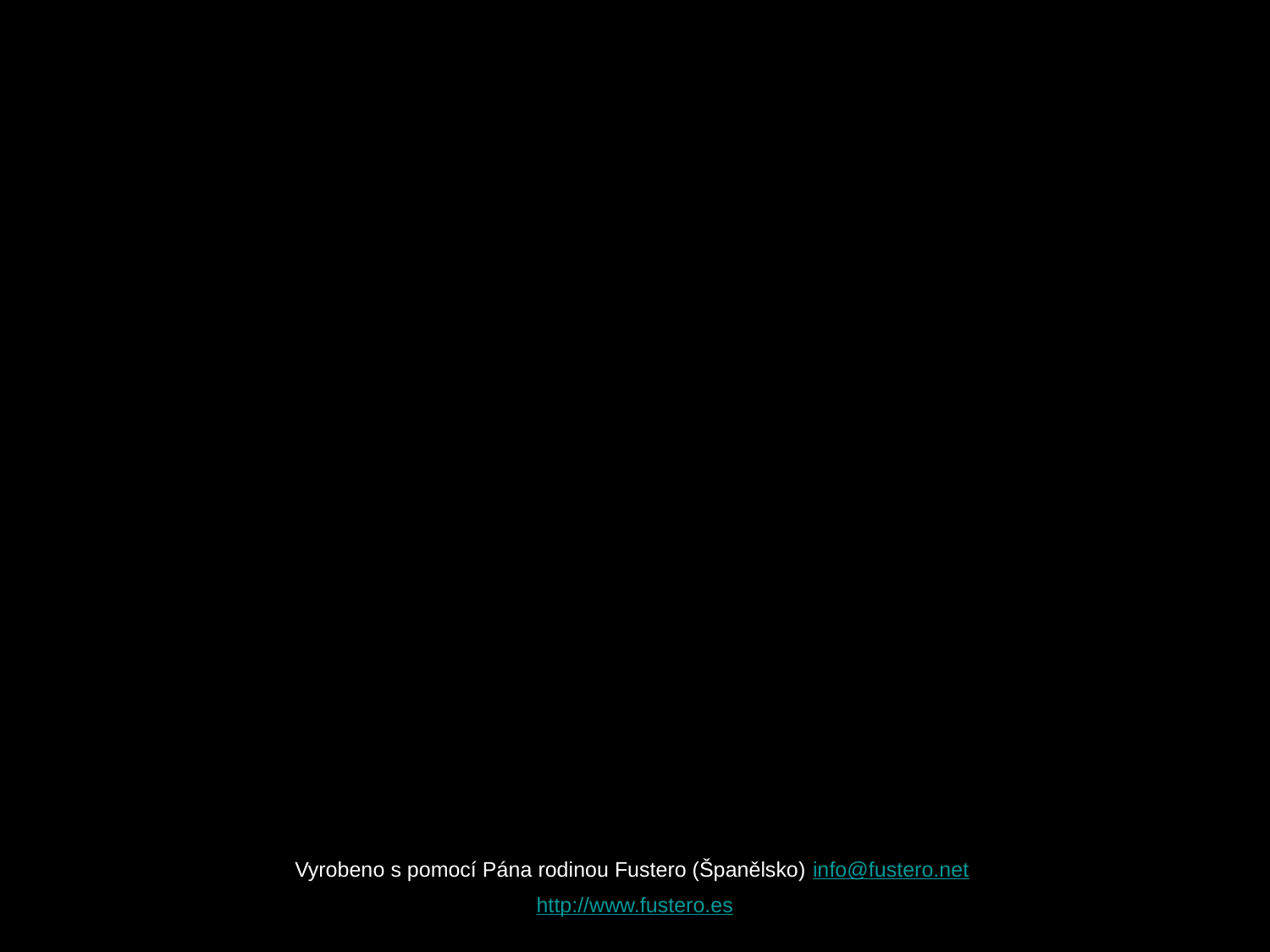

Vyrobeno s pomocí Pána rodinou Fustero (Španělsko) info@fustero.net
http://www.fustero.es